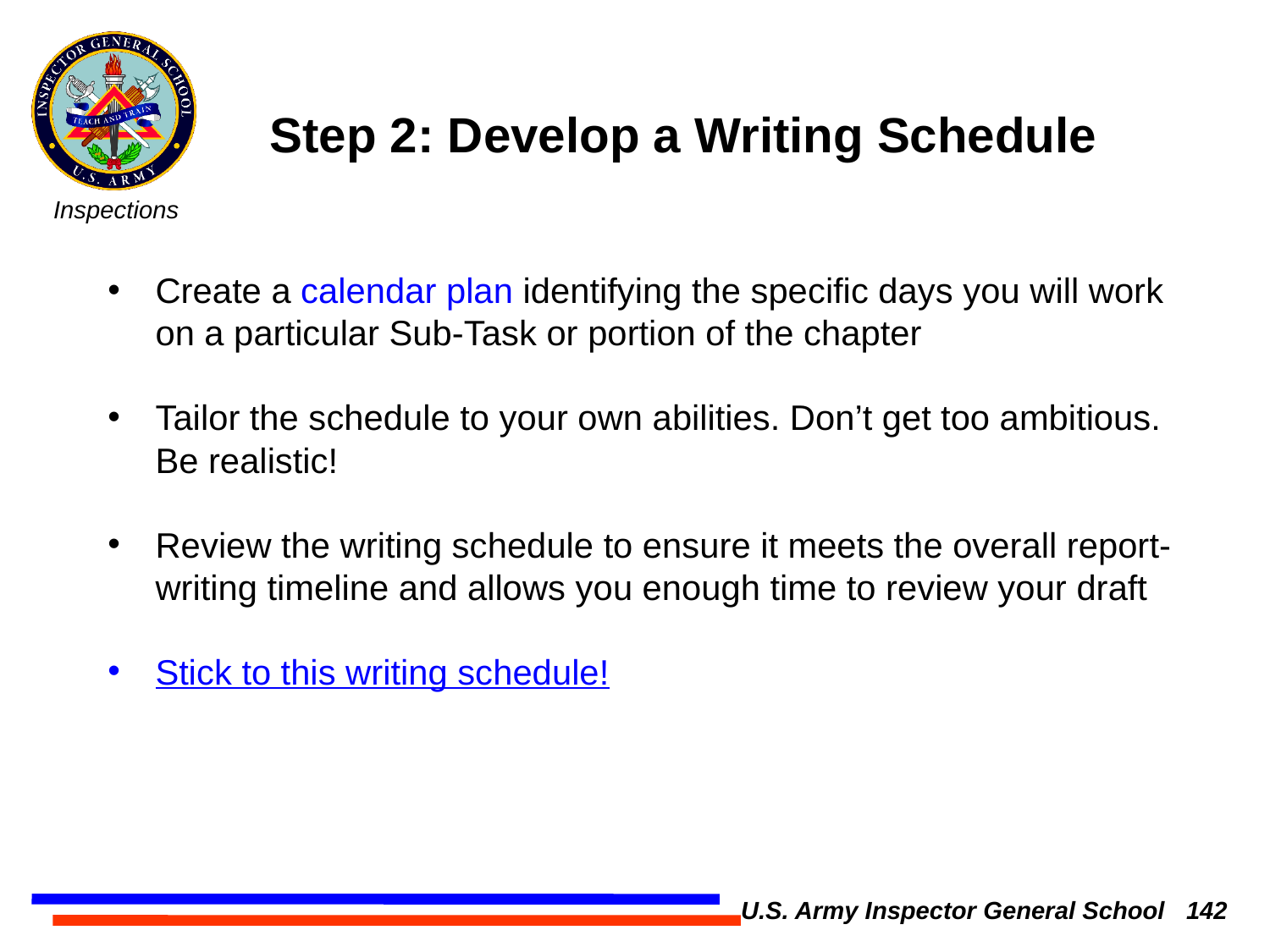

Step 2: Develop a Writing Schedule
Create a calendar plan identifying the specific days you will work on a particular Sub-Task or portion of the chapter

Tailor the schedule to your own abilities. Don’t get too ambitious. Be realistic!

Review the writing schedule to ensure it meets the overall report-writing timeline and allows you enough time to review your draft

Stick to this writing schedule!

U.S. Army Inspector General School   142